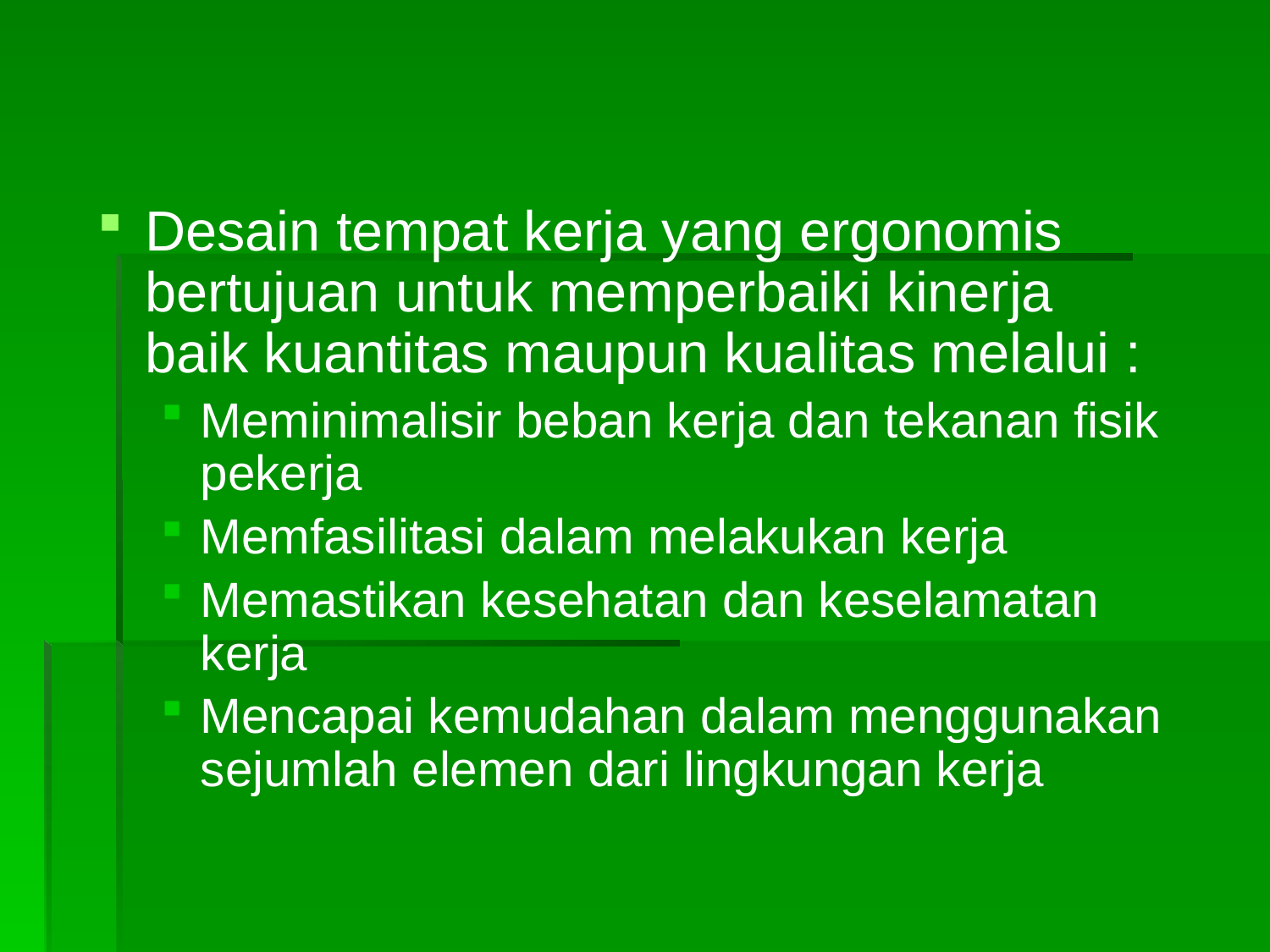

Desain tempat kerja yang ergonomis bertujuan untuk memperbaiki kinerja baik kuantitas maupun kualitas melalui :
Meminimalisir beban kerja dan tekanan fisik pekerja
Memfasilitasi dalam melakukan kerja
Memastikan kesehatan dan keselamatan kerja
Mencapai kemudahan dalam menggunakan sejumlah elemen dari lingkungan kerja